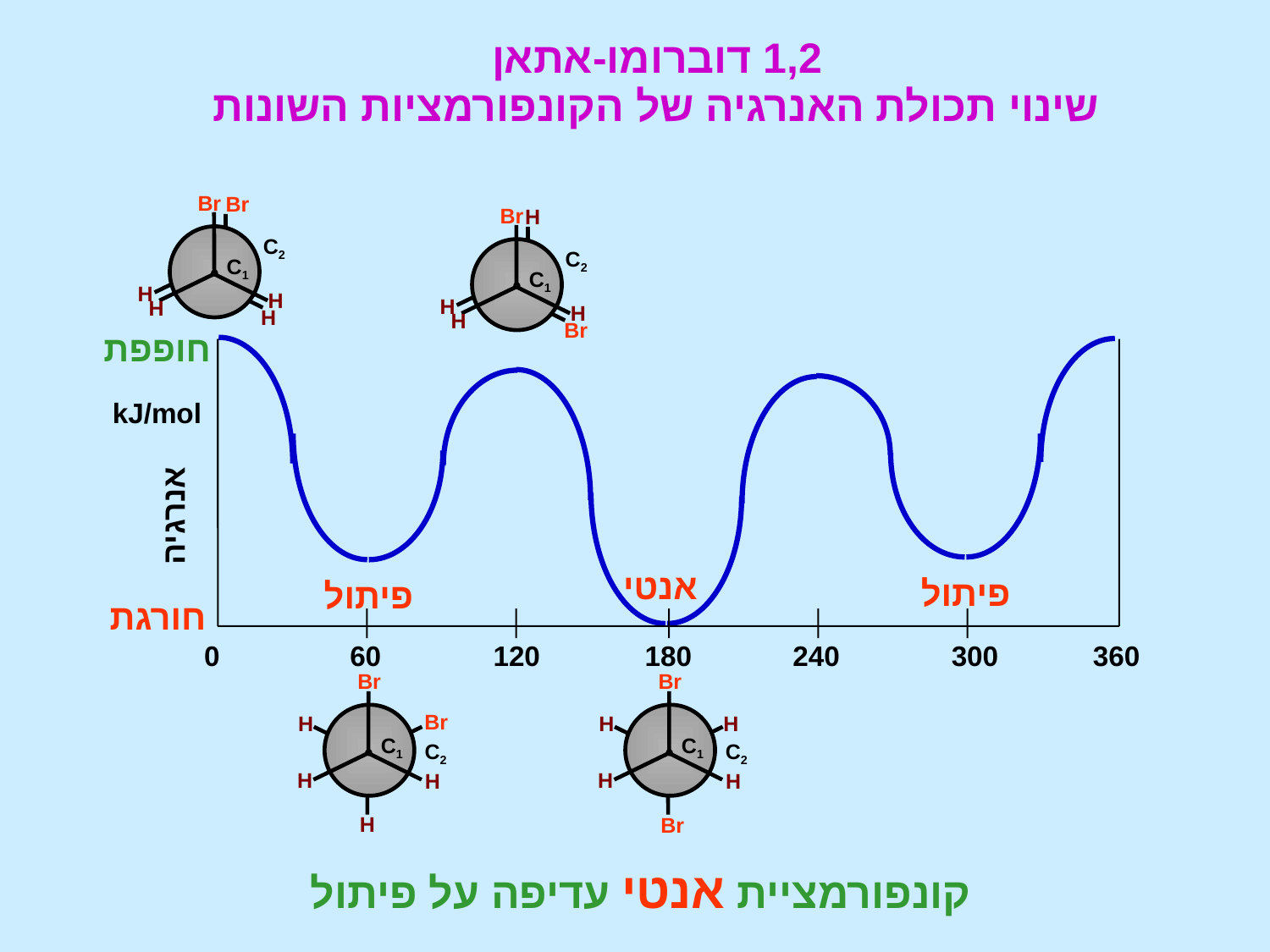

1,2 דוברומו-אתאן
שינוי תכולת האנרגיה של הקונפורמציות השונות
Br
Br

C2

C1

H

H
H
H
Br
H

C2

C1

H

H
H
Br
חופפת

kJ/mol

אנרגיה
אנטי
פיתול
פיתול
חורגת

0
60
120
180
240
300
360
Br

Br
H

C1

C
C2

H
H
H
Br

H
H

C1

C
C2

H
H
Br
קונפורמציית אנטי עדיפה על פיתול